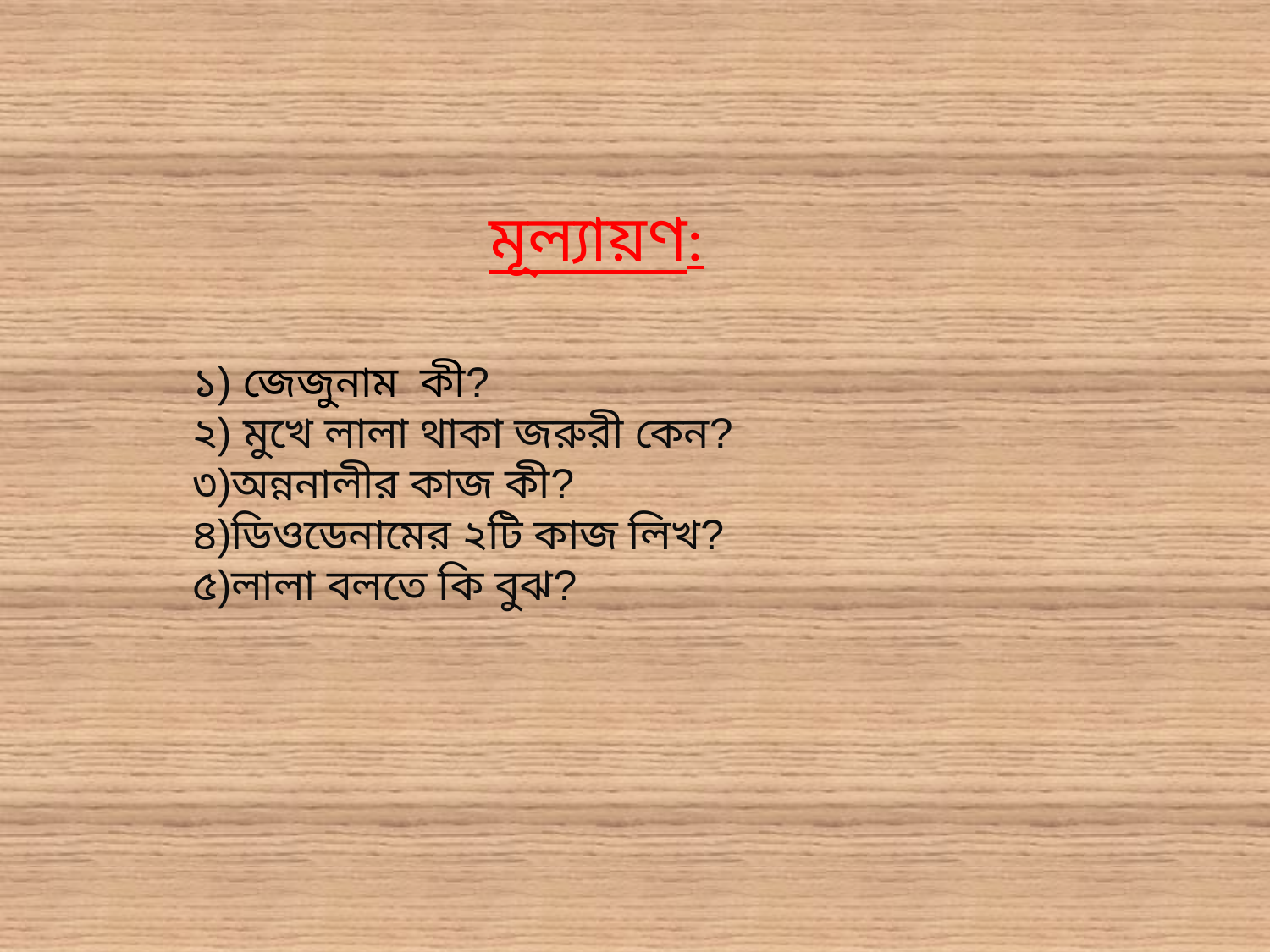

মূল্যায়ণ:
১) জেজুনাম  কী?
২) মুখে লালা থাকা জরুরী কেন?
৩)অন্ননালীর কাজ কী?
৪)ডিওডেনামের ২টি কাজ লিখ?
৫)লালা বলতে কি বুঝ?